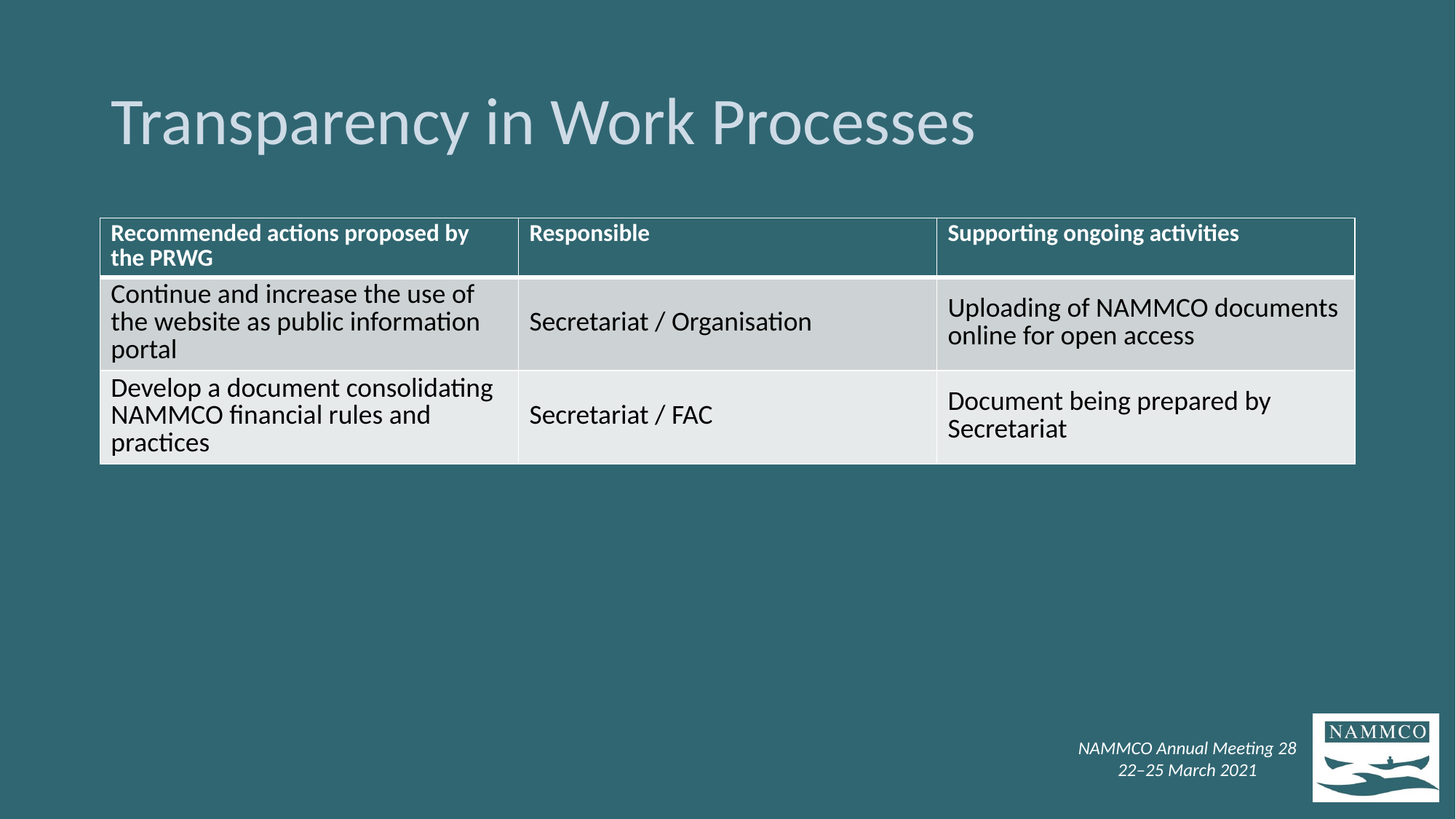

# Transparency in Work Processes
| Recommended actions proposed by the PRWG | Responsible | Supporting ongoing activities |
| --- | --- | --- |
| Continue and increase the use of the website as public information portal | Secretariat / Organisation | Uploading of NAMMCO documents online for open access |
| Develop a document consolidating NAMMCO financial rules and practices | Secretariat / FAC | Document being prepared by Secretariat |